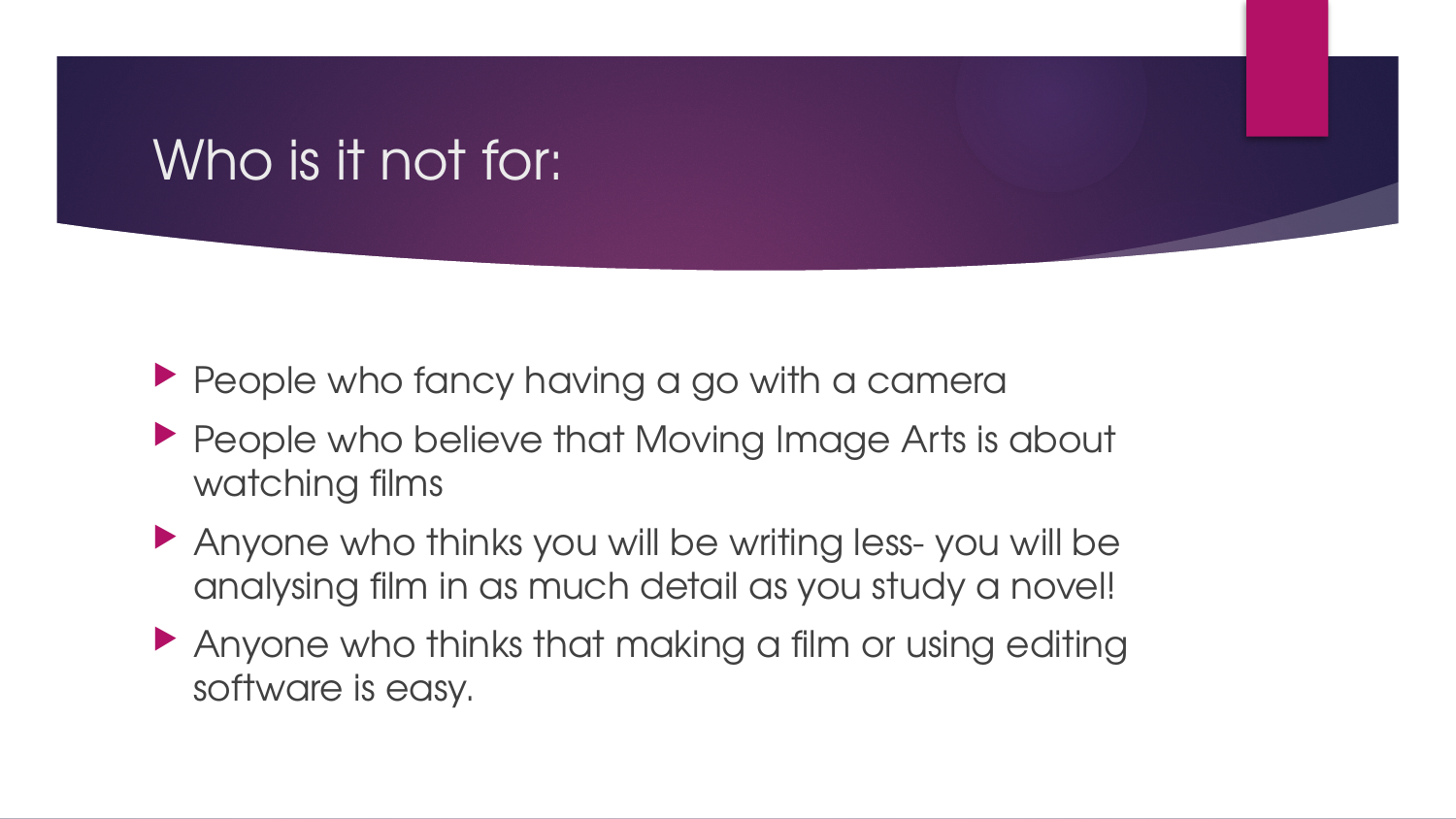

# Who is it not for:
People who fancy having a go with a camera
People who believe that Moving Image Arts is about watching films
Anyone who thinks you will be writing less- you will be analysing film in as much detail as you study a novel!
Anyone who thinks that making a film or using editing software is easy.